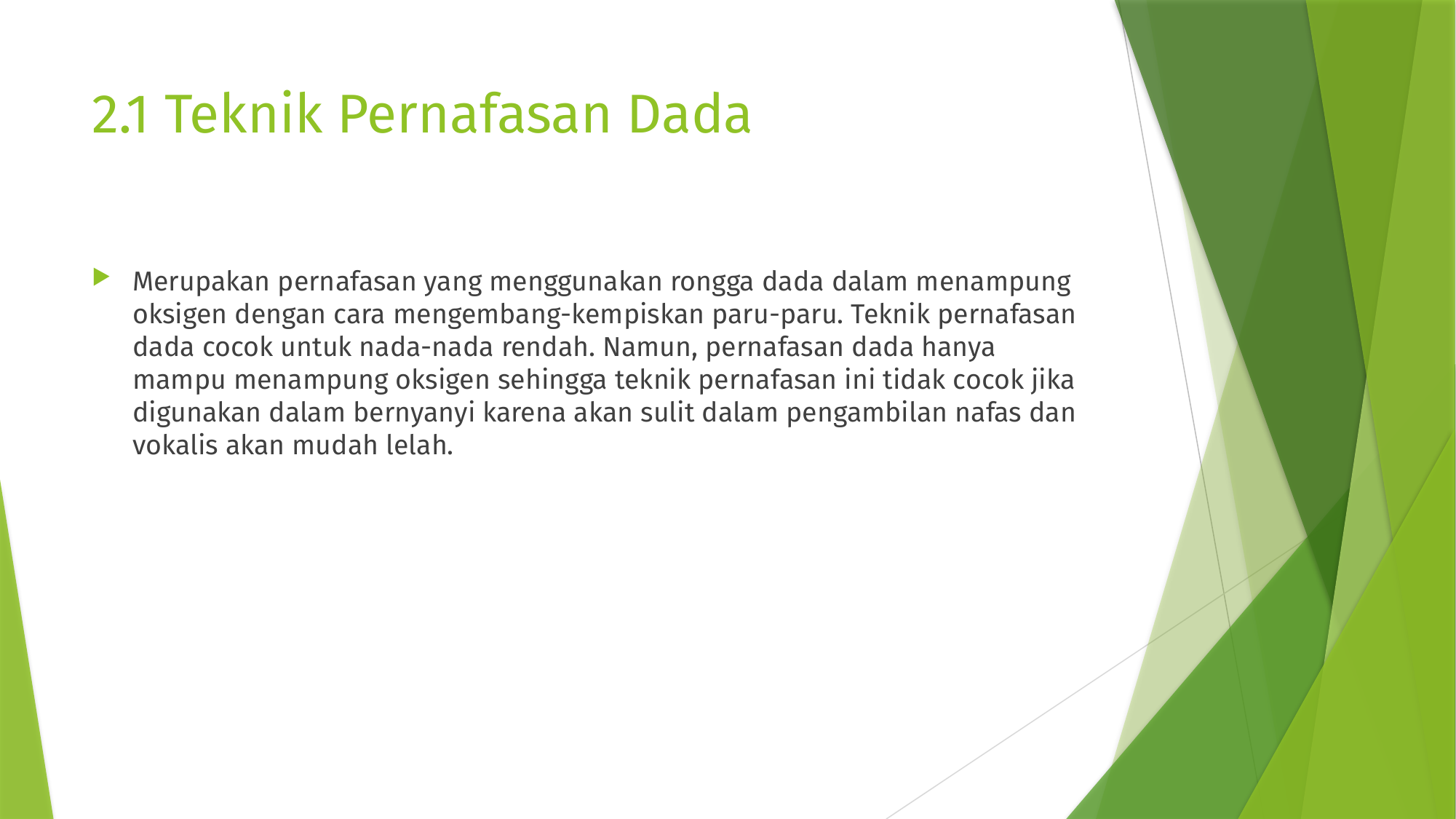

# 2.1 Teknik Pernafasan Dada
Merupakan pernafasan yang menggunakan rongga dada dalam menampung oksigen dengan cara mengembang-kempiskan paru-paru. Teknik pernafasan dada cocok untuk nada-nada rendah. Namun, pernafasan dada hanya mampu menampung oksigen sehingga teknik pernafasan ini tidak cocok jika digunakan dalam bernyanyi karena akan sulit dalam pengambilan nafas dan vokalis akan mudah lelah.